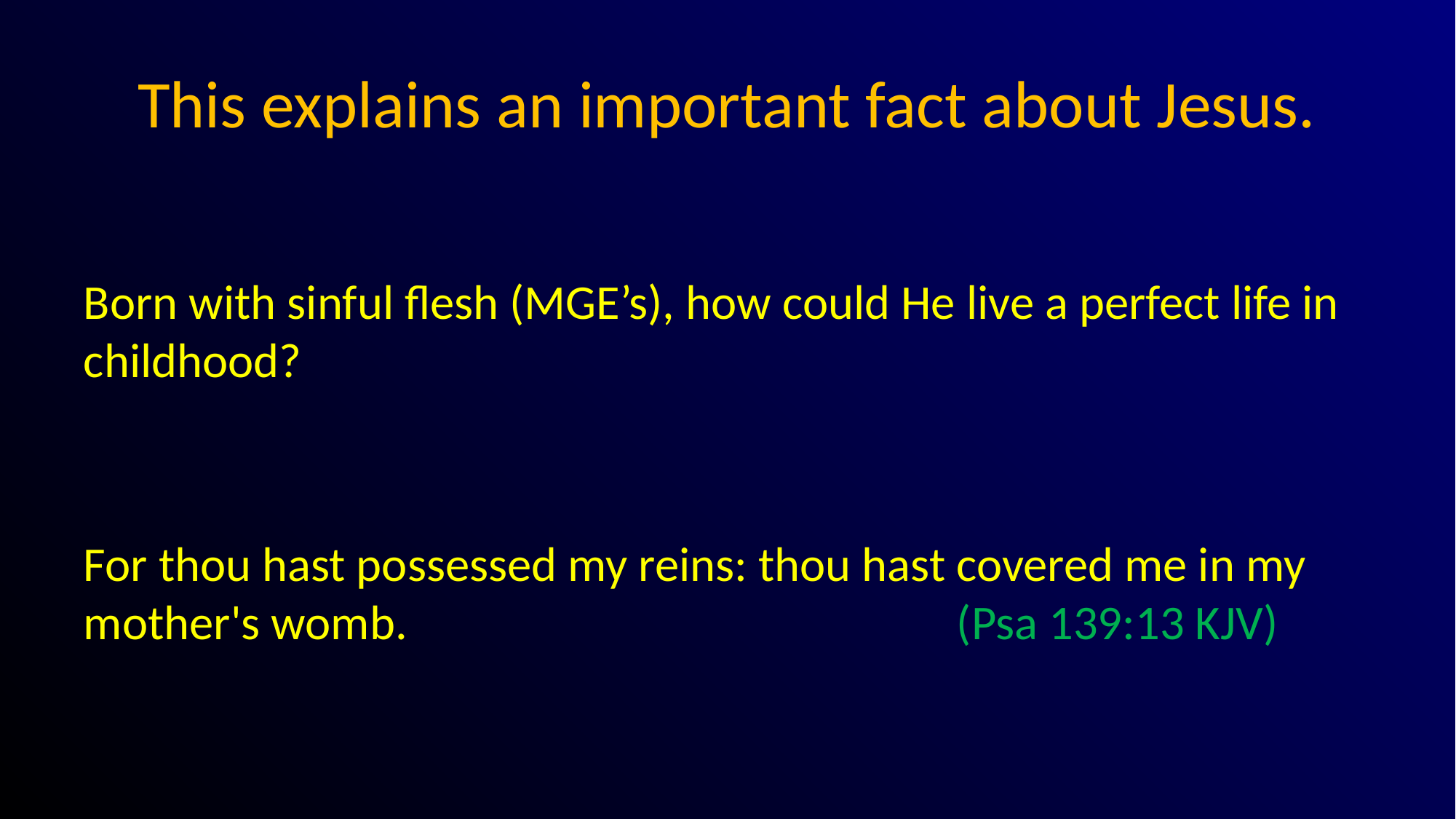

# This explains an important fact about Jesus.
Born with sinful flesh (MGE’s), how could He live a perfect life in childhood?

For thou hast possessed my reins: thou hast covered me in my mother's womb.  					(Psa 139:13 KJV)